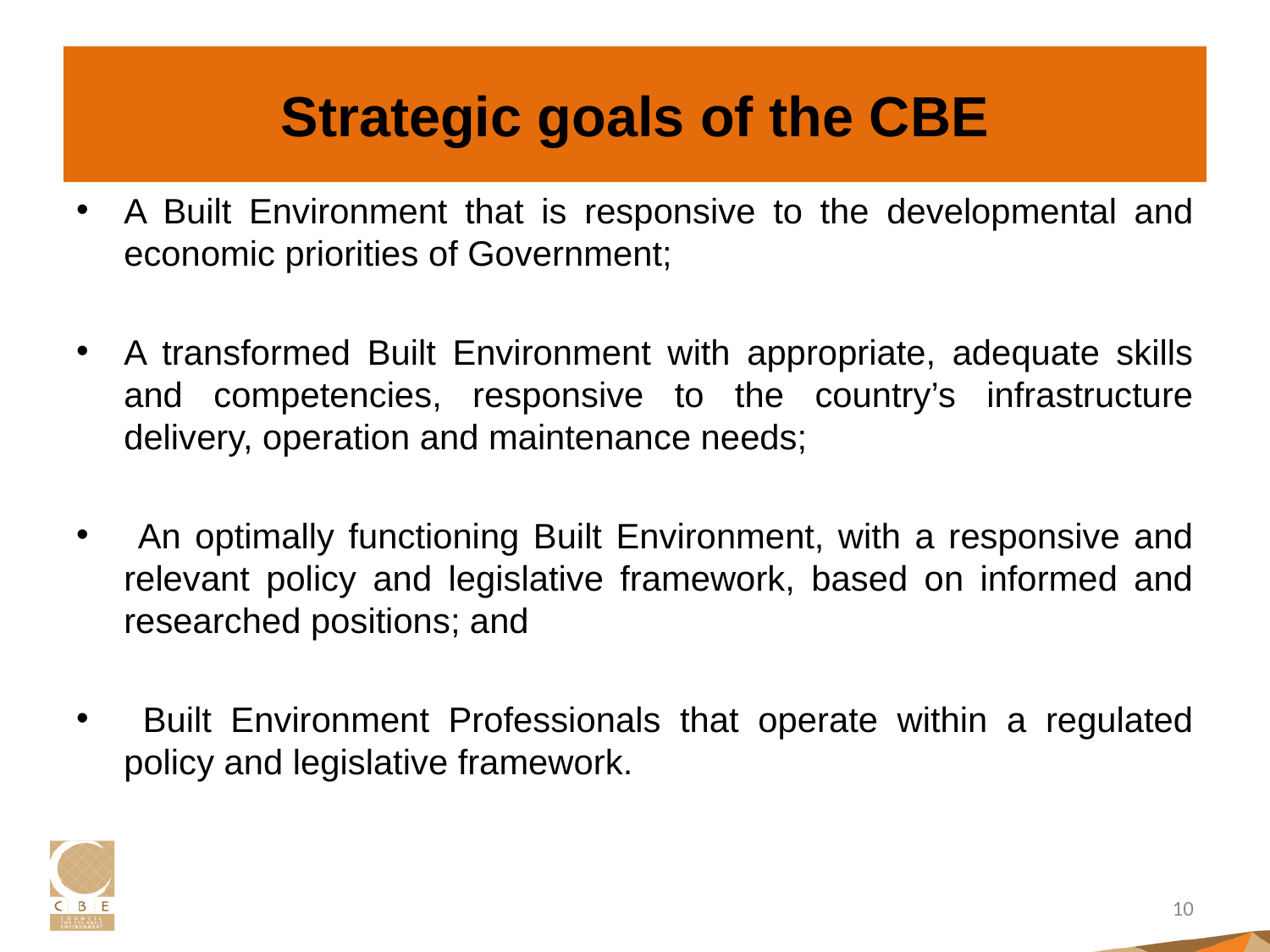

# Strategic goals of the CBE
A Built Environment that is responsive to the developmental and economic priorities of Government;

A transformed Built Environment with appropriate, adequate skills and competencies, responsive to the country’s infrastructure delivery, operation and maintenance needs;

 An optimally functioning Built Environment, with a responsive and relevant policy and legislative framework, based on informed and researched positions; and

 Built Environment Professionals that operate within a regulated policy and legislative framework.

10